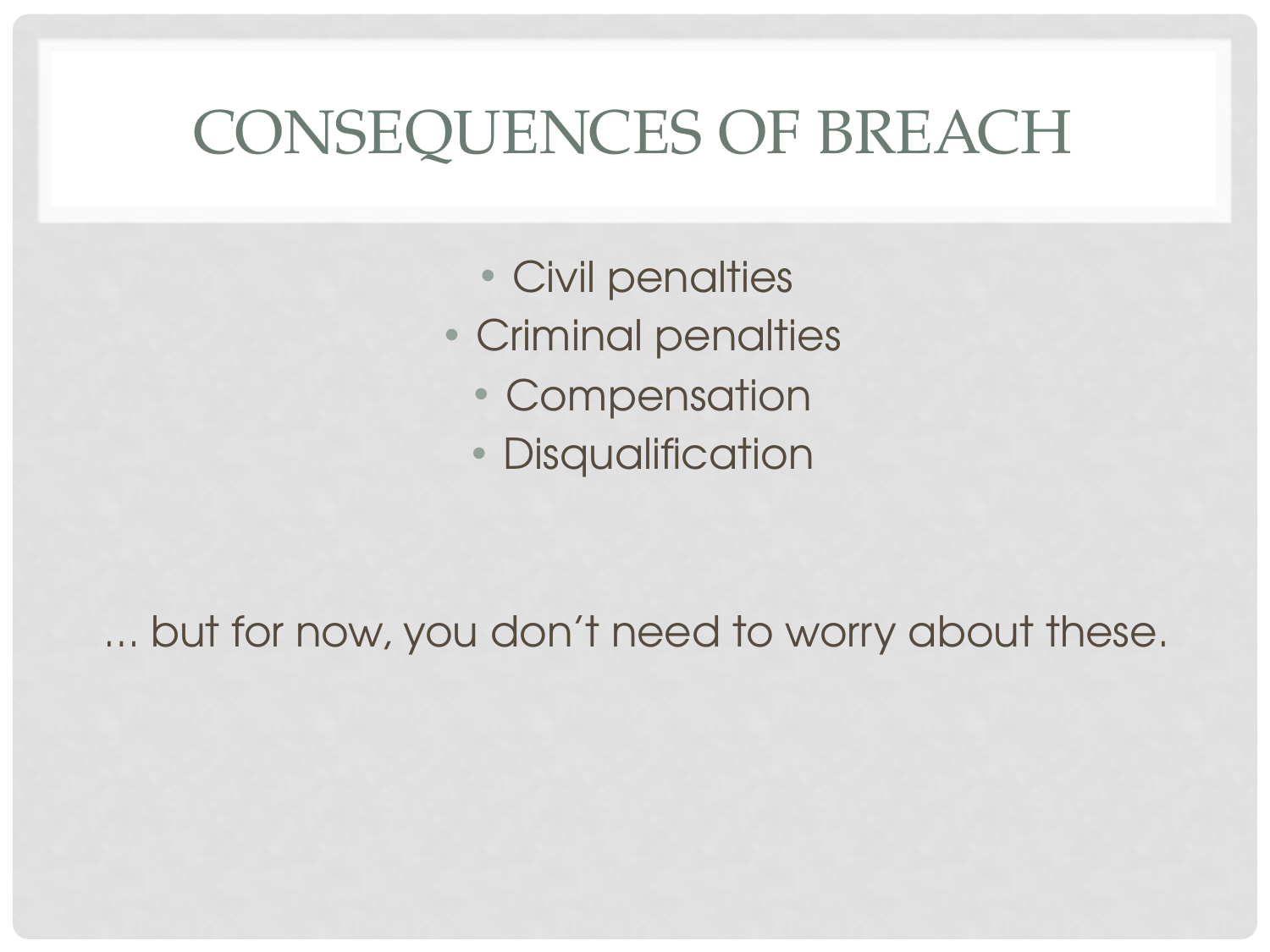

# Consequences of breach
Civil penalties
Criminal penalties
Compensation
Disqualification

… but for now, you don’t need to worry about these.